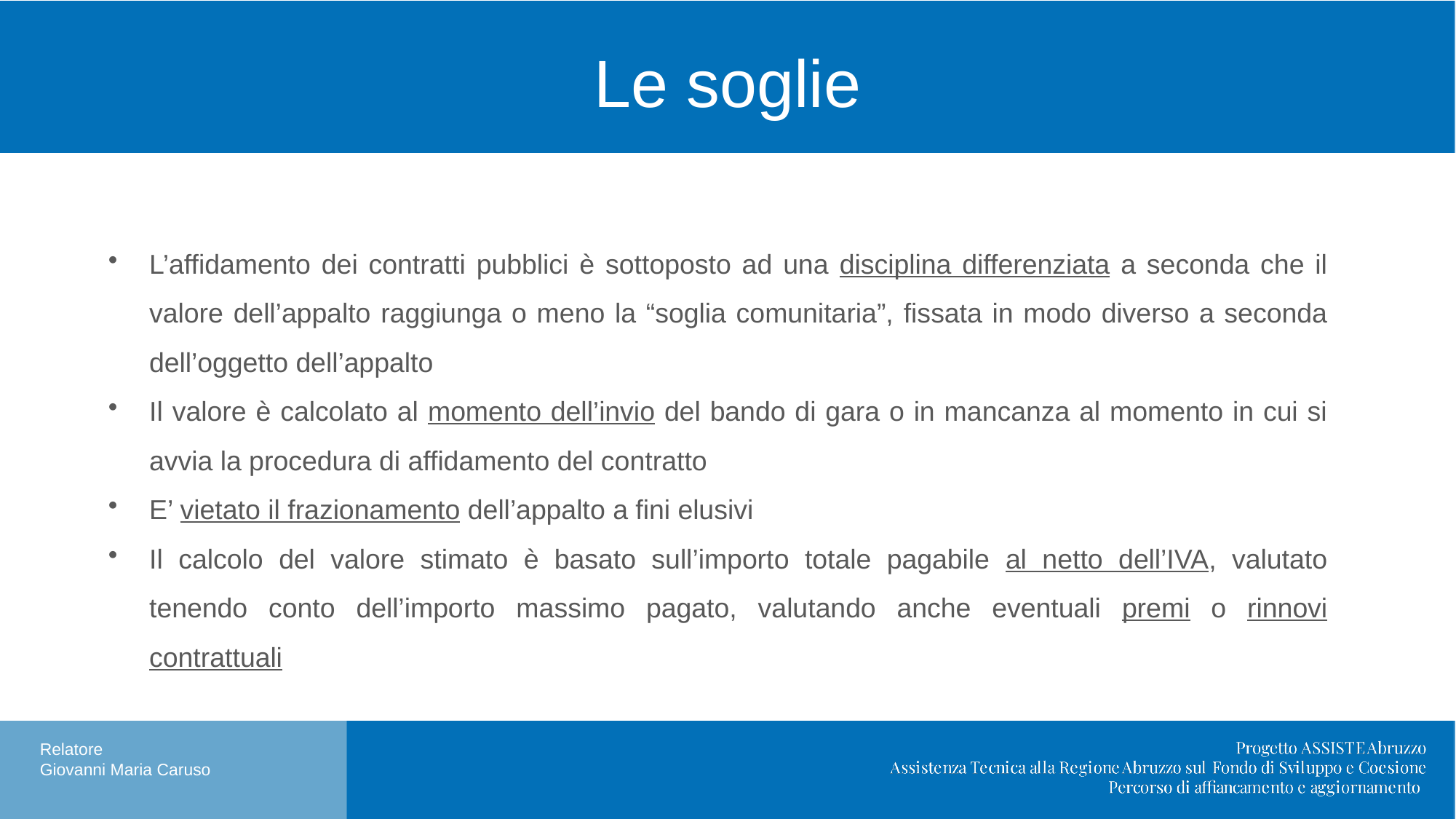

# Le soglie

L’affidamento dei contratti pubblici è sottoposto ad una disciplina differenziata a seconda che il valore dell’appalto raggiunga o meno la “soglia comunitaria”, fissata in modo diverso a seconda dell’oggetto dell’appalto
Il valore è calcolato al momento dell’invio del bando di gara o in mancanza al momento in cui si avvia la procedura di affidamento del contratto
E’ vietato il frazionamento dell’appalto a fini elusivi
Il calcolo del valore stimato è basato sull’importo totale pagabile al netto dell’IVA, valutato tenendo conto dell’importo massimo pagato, valutando anche eventuali premi o rinnovi contrattuali
Relatore
Giovanni Maria Caruso